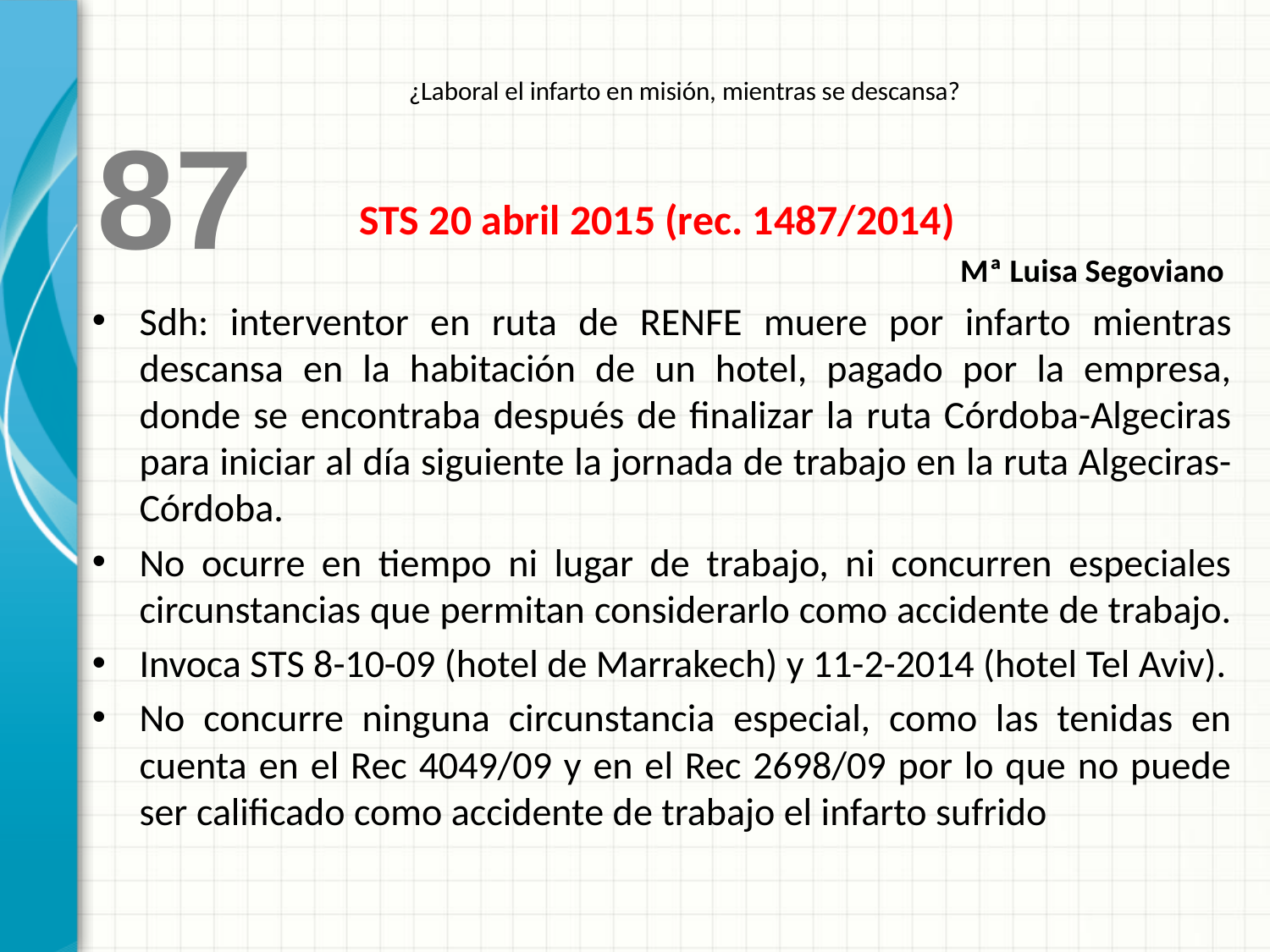

¿Laboral el infarto en misión, mientras se descansa?
 87
STS 20 abril 2015 (rec. 1487/2014)
Mª Luisa Segoviano
Sdh: interventor en ruta de RENFE muere por infarto mientras descansa en la habitación de un hotel, pagado por la empresa, donde se encontraba después de finalizar la ruta Córdoba-Algeciras para iniciar al día siguiente la jornada de trabajo en la ruta Algeciras-Córdoba.
No ocurre en tiempo ni lugar de trabajo, ni concurren especiales circunstancias que permitan considerarlo como accidente de trabajo.
Invoca STS 8-10-09 (hotel de Marrakech) y 11-2-2014 (hotel Tel Aviv).
No concurre ninguna circunstancia especial, como las tenidas en cuenta en el Rec 4049/09 y en el Rec 2698/09 por lo que no puede ser calificado como accidente de trabajo el infarto sufrido